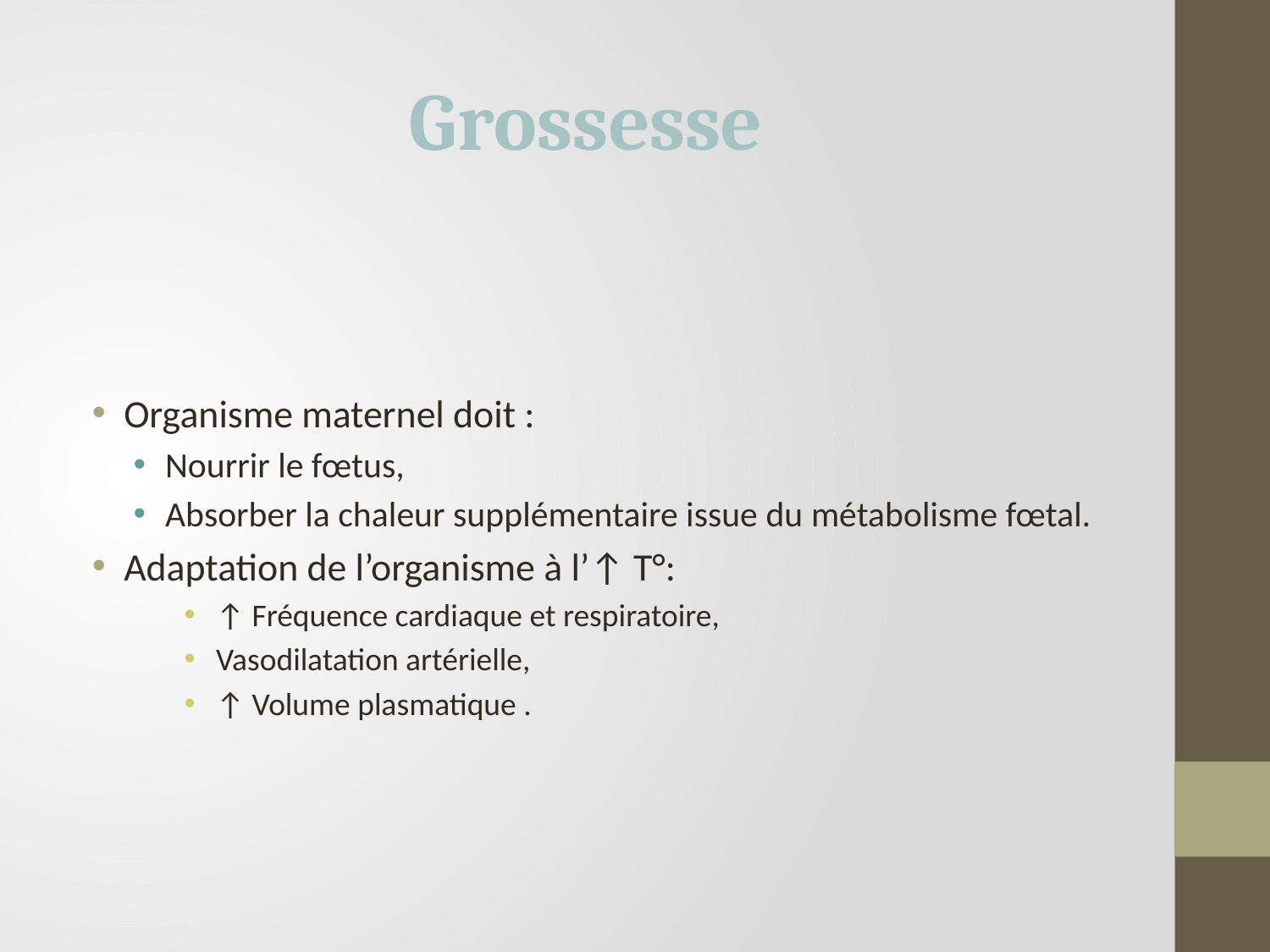

# Grossesse
Organisme maternel doit :
Nourrir le fœtus,
Absorber la chaleur supplémentaire issue du métabolisme fœtal.
Adaptation de l’organisme à l’↑ T°:
↑ Fréquence cardiaque et respiratoire,
Vasodilatation artérielle,
↑ Volume plasmatique .